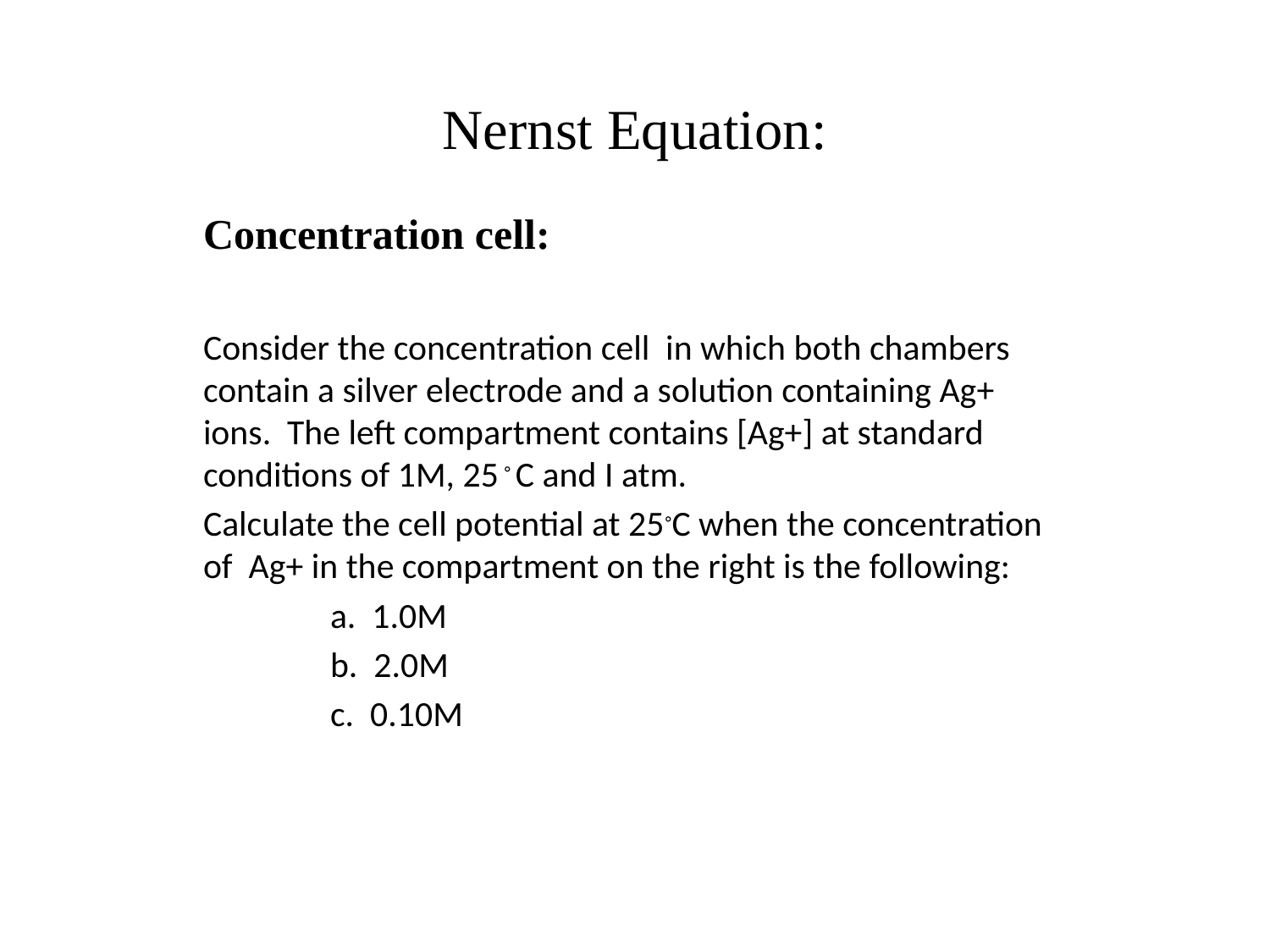

# Nernst Equation:
Concentration cell:

Consider the concentration cell  in which both chambers  contain a silver electrode and a solution containing Ag+ ions.  The left compartment contains [Ag+] at standard conditions of 1M, 25 ◦ C and I atm.
Calculate the cell potential at 25◦C when the concentration of  Ag+ in the compartment on the right is the following:
	a.  1.0M
	b.  2.0M
	c.  0.10M